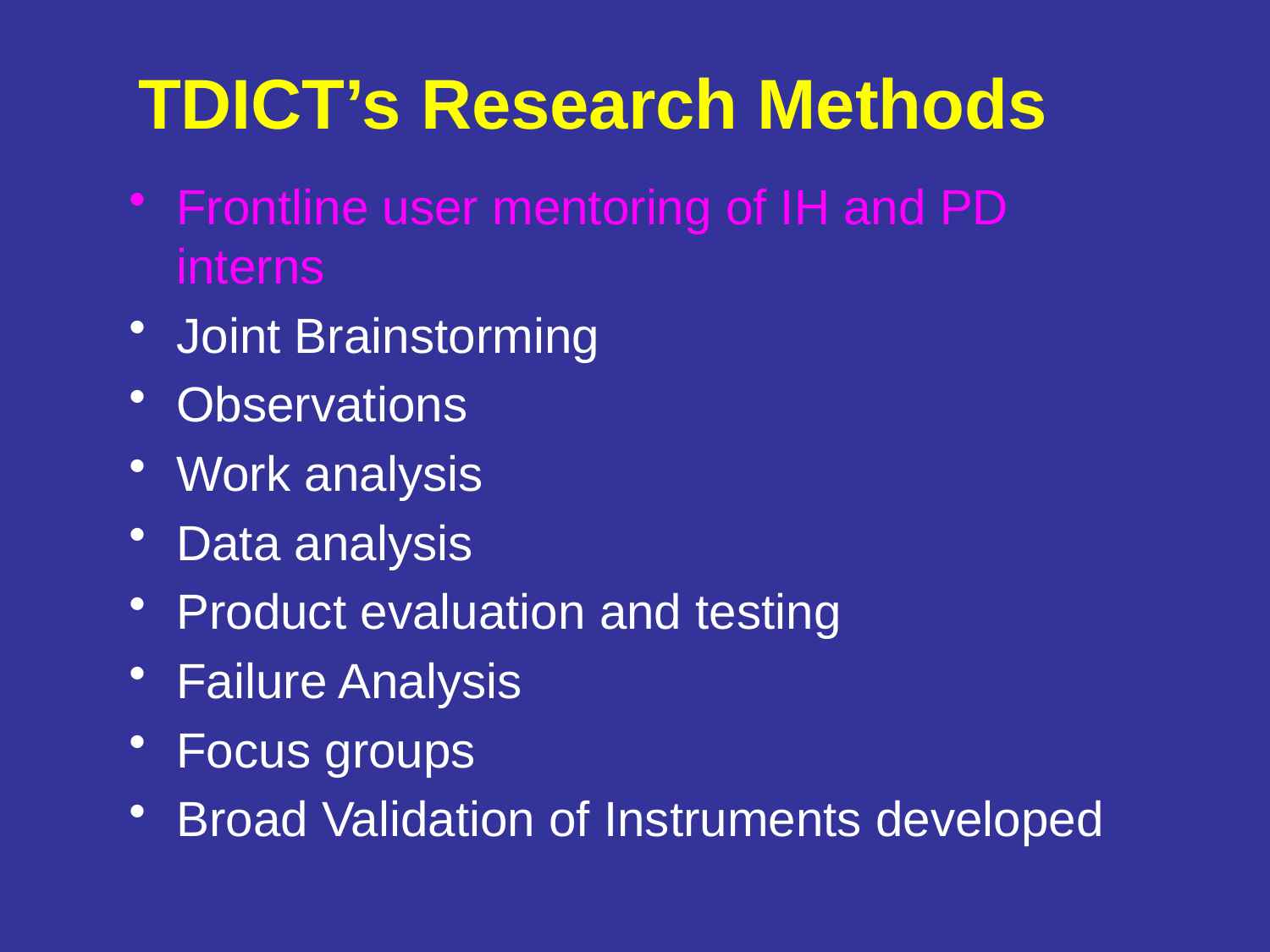

TDICT’s Research Methods
Frontline user mentoring of IH and PD interns
Joint Brainstorming
Observations
Work analysis
Data analysis
Product evaluation and testing
Failure Analysis
Focus groups
Broad Validation of Instruments developed